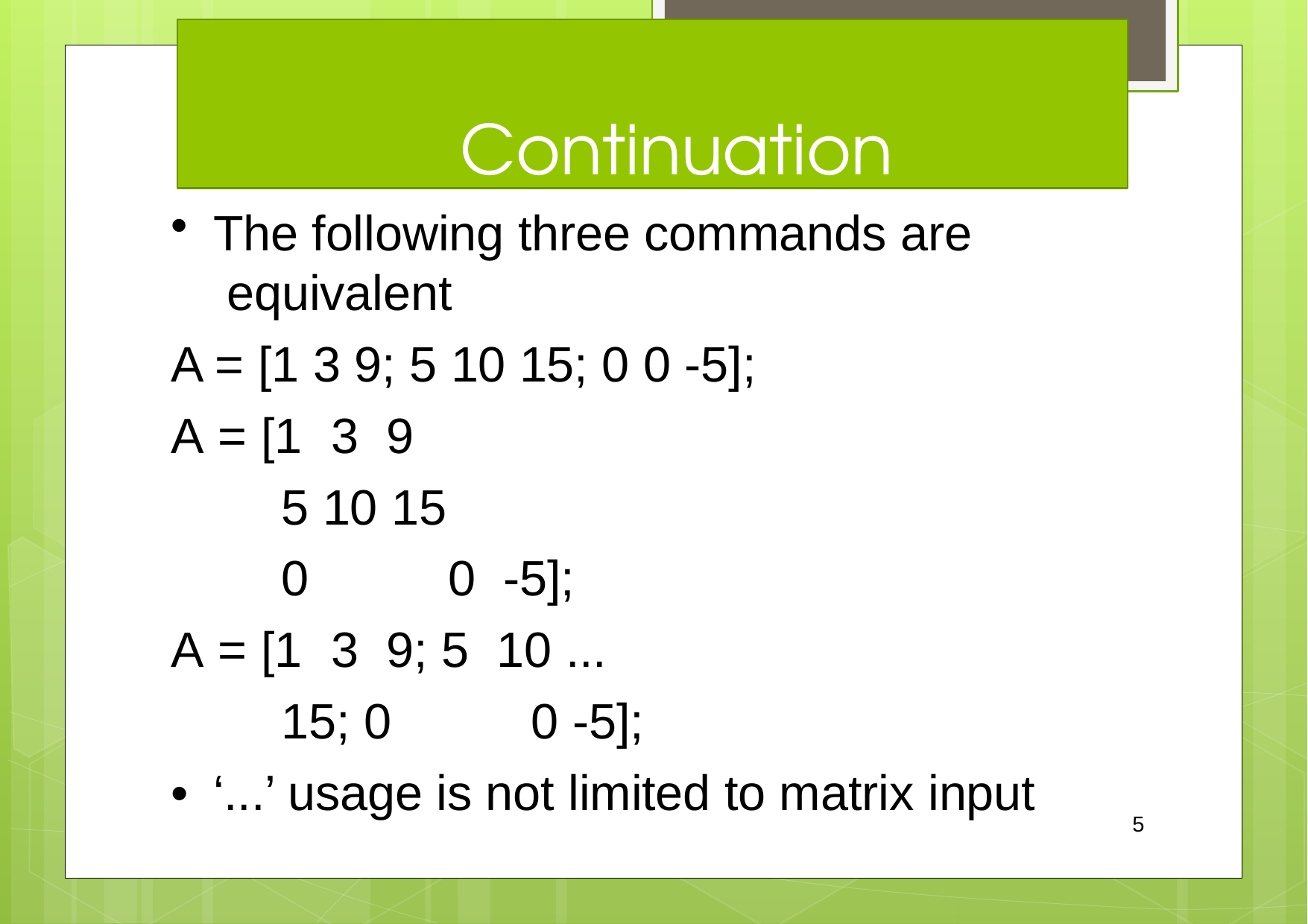

# Continuation
The following three commands are  equivalent
A = [1 3 9; 5 10 15; 0 0 -5];
A = [1	3	9
5 10 15
0	0	-5];
A = [1	3	9; 5	10 ...
15; 0	0 -5];
•
‘...’ usage is not limited to matrix input
5